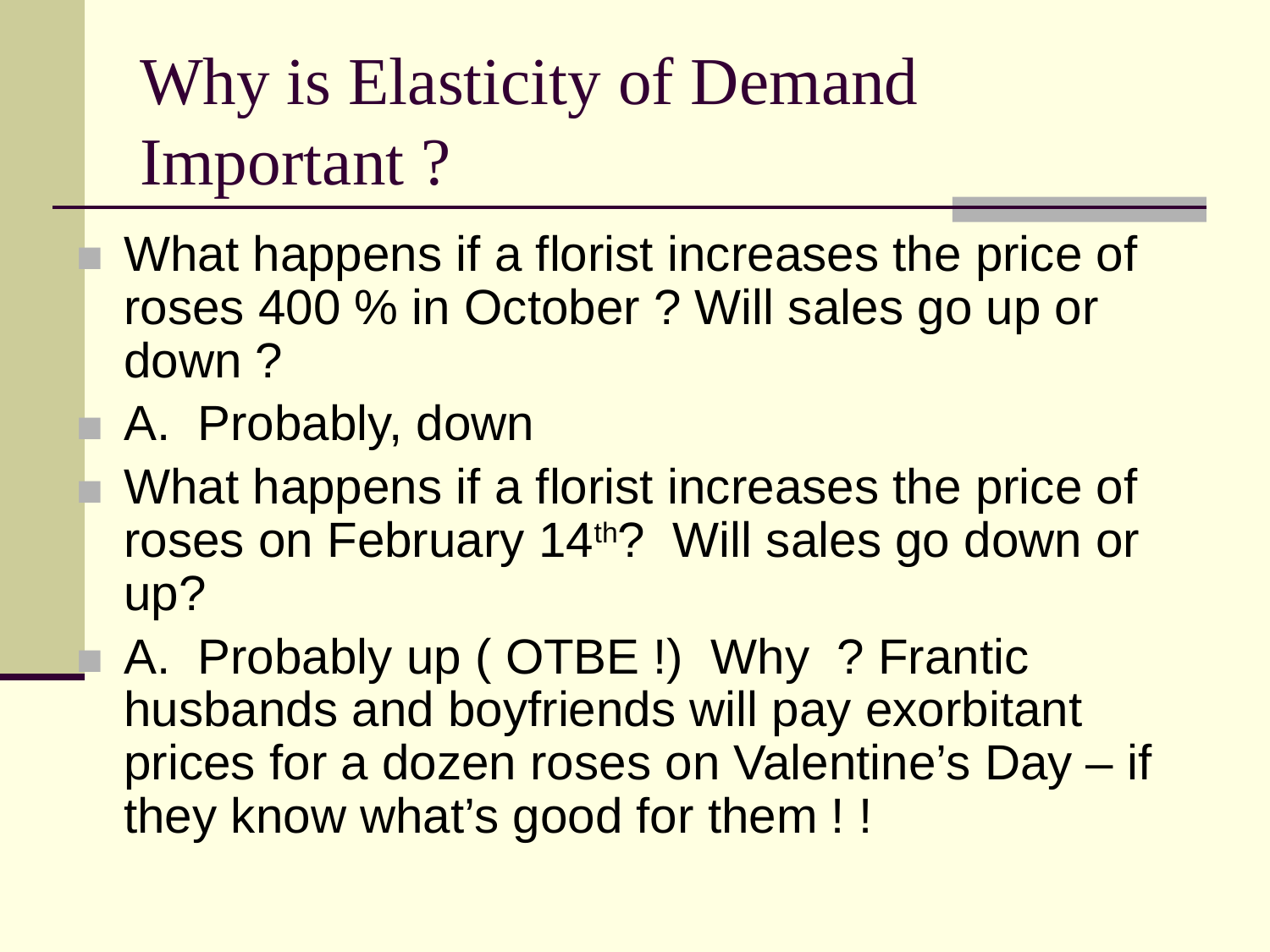

# Why is Elasticity of Demand Important ?
What happens if a florist increases the price of roses 400 % in October ? Will sales go up or down ?
A.  Probably, down
What happens if a florist increases the price of roses on February 14th?  Will sales go down or up?
A.  Probably up ( OTBE !)  Why  ? Frantic husbands and boyfriends will pay exorbitant prices for a dozen roses on Valentine’s Day – if they know what’s good for them ! !